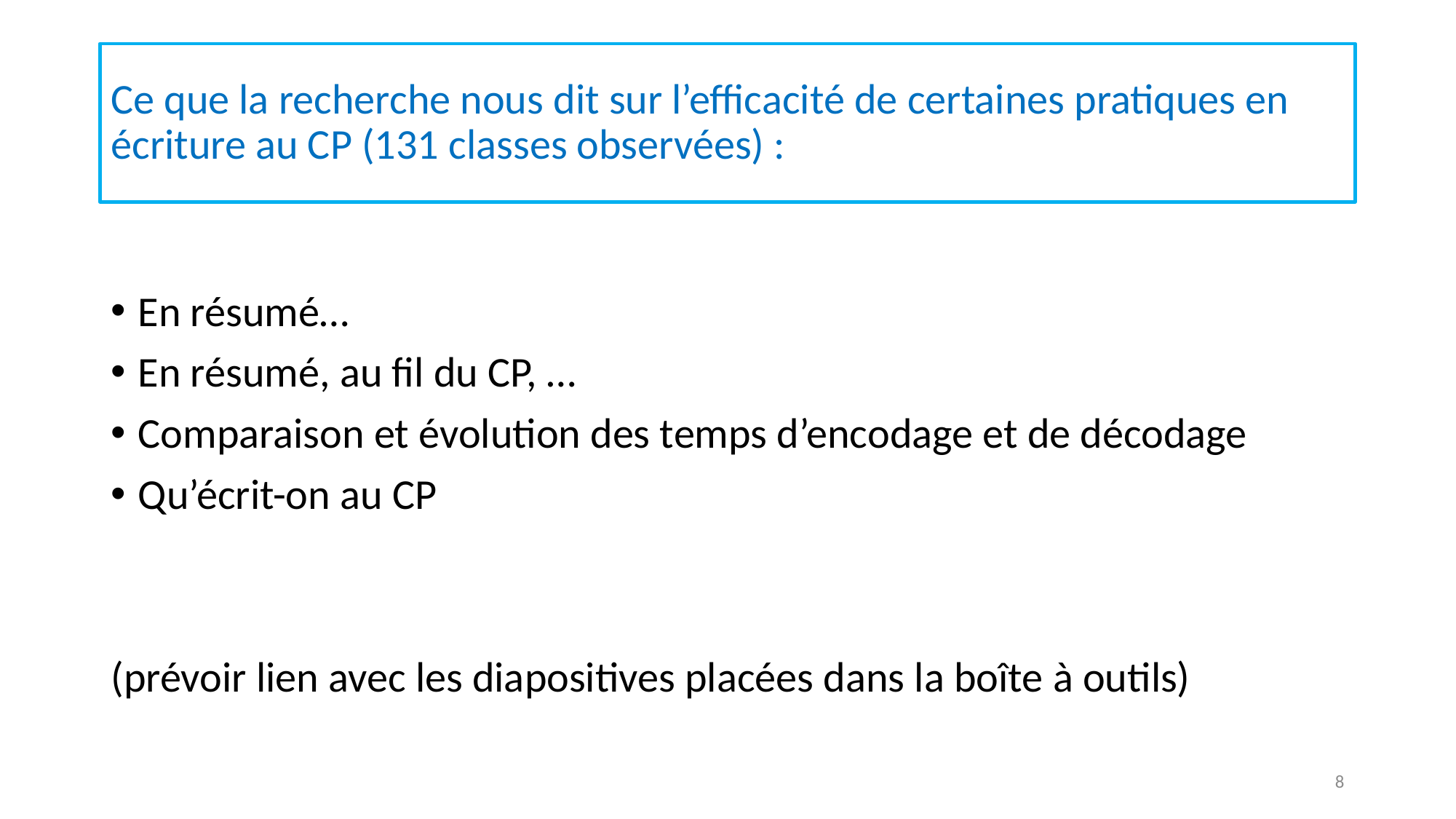

# Ce que la recherche nous dit sur l’efficacité de certaines pratiques en écriture au CP (131 classes observées) :

En résumé…
En résumé, au fil du CP, …
Comparaison et évolution des temps d’encodage et de décodage
Qu’écrit-on au CP

(prévoir lien avec les diapositives placées dans la boîte à outils)
8